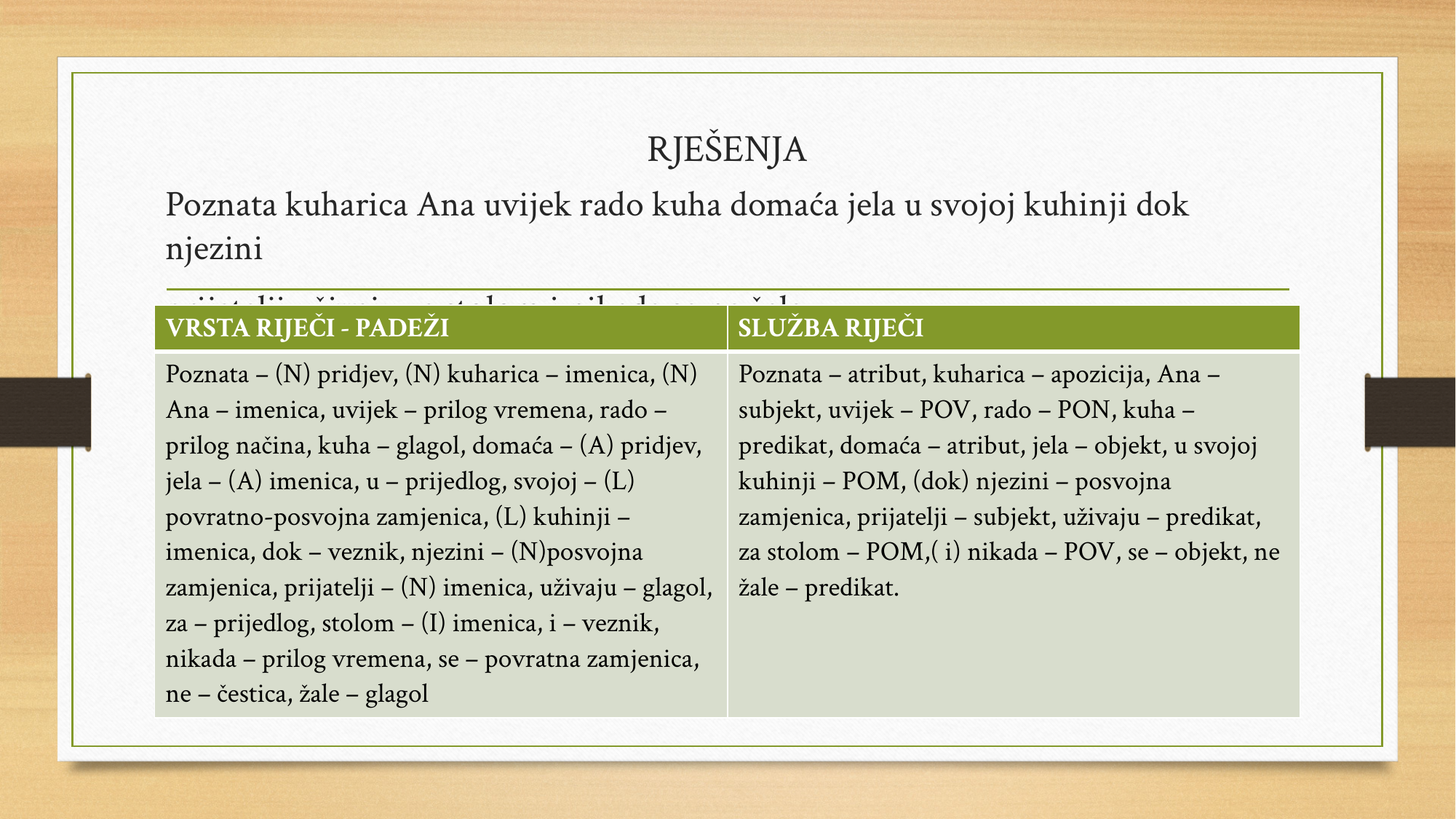

# RJEŠENJA
Poznata kuharica Ana uvijek rado kuha domaća jela u svojoj kuhinji dok njezini
prijatelji uživaju za stolom i nikada se ne žale.

| VRSTA RIJEČI - PADEŽI | SLUŽBA RIJEČI |
| --- | --- |
| Poznata – (N) pridjev, (N) kuharica – imenica, (N) Ana – imenica, uvijek – prilog vremena, rado – prilog načina, kuha – glagol, domaća – (A) pridjev, jela – (A) imenica, u – prijedlog, svojoj – (L) povratno-posvojna zamjenica, (L) kuhinji – imenica, dok – veznik, njezini – (N)posvojna zamjenica, prijatelji – (N) imenica, uživaju – glagol, za – prijedlog, stolom – (I) imenica, i – veznik, nikada – prilog vremena, se – povratna zamjenica, ne – čestica, žale – glagol | Poznata – atribut, kuharica – apozicija, Ana – subjekt, uvijek – POV, rado – PON, kuha – predikat, domaća – atribut, jela – objekt, u svojoj kuhinji – POM, (dok) njezini – posvojna zamjenica, prijatelji – subjekt, uživaju – predikat, za stolom – POM,( i) nikada – POV, se – objekt, ne žale – predikat. |